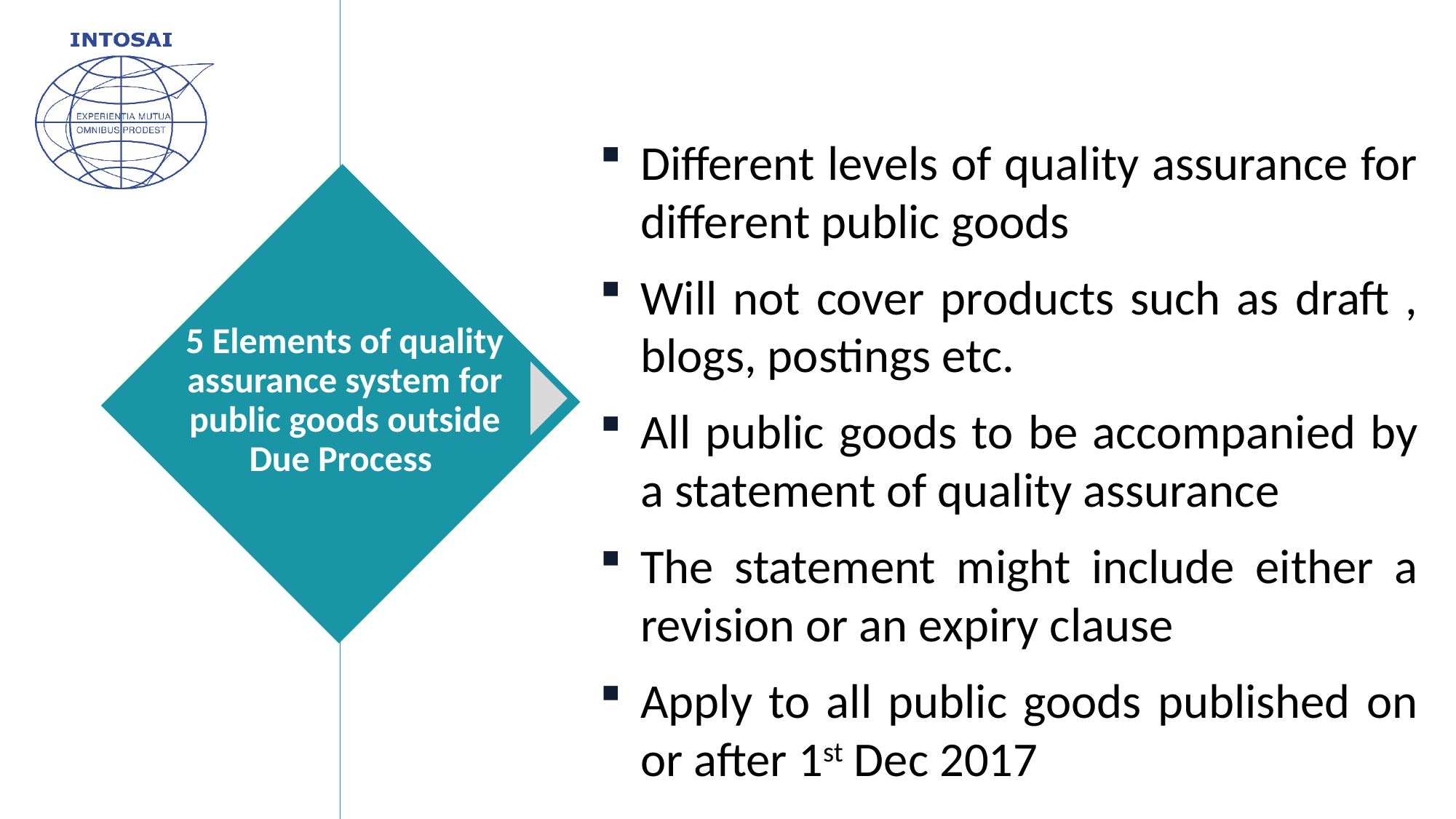

Different levels of quality assurance for different public goods
Will not cover products such as draft , blogs, postings etc.
All public goods to be accompanied by a statement of quality assurance
The statement might include either a revision or an expiry clause
Apply to all public goods published on or after 1st Dec 2017

5 Elements of quality assurance system for public goods outside Due Process